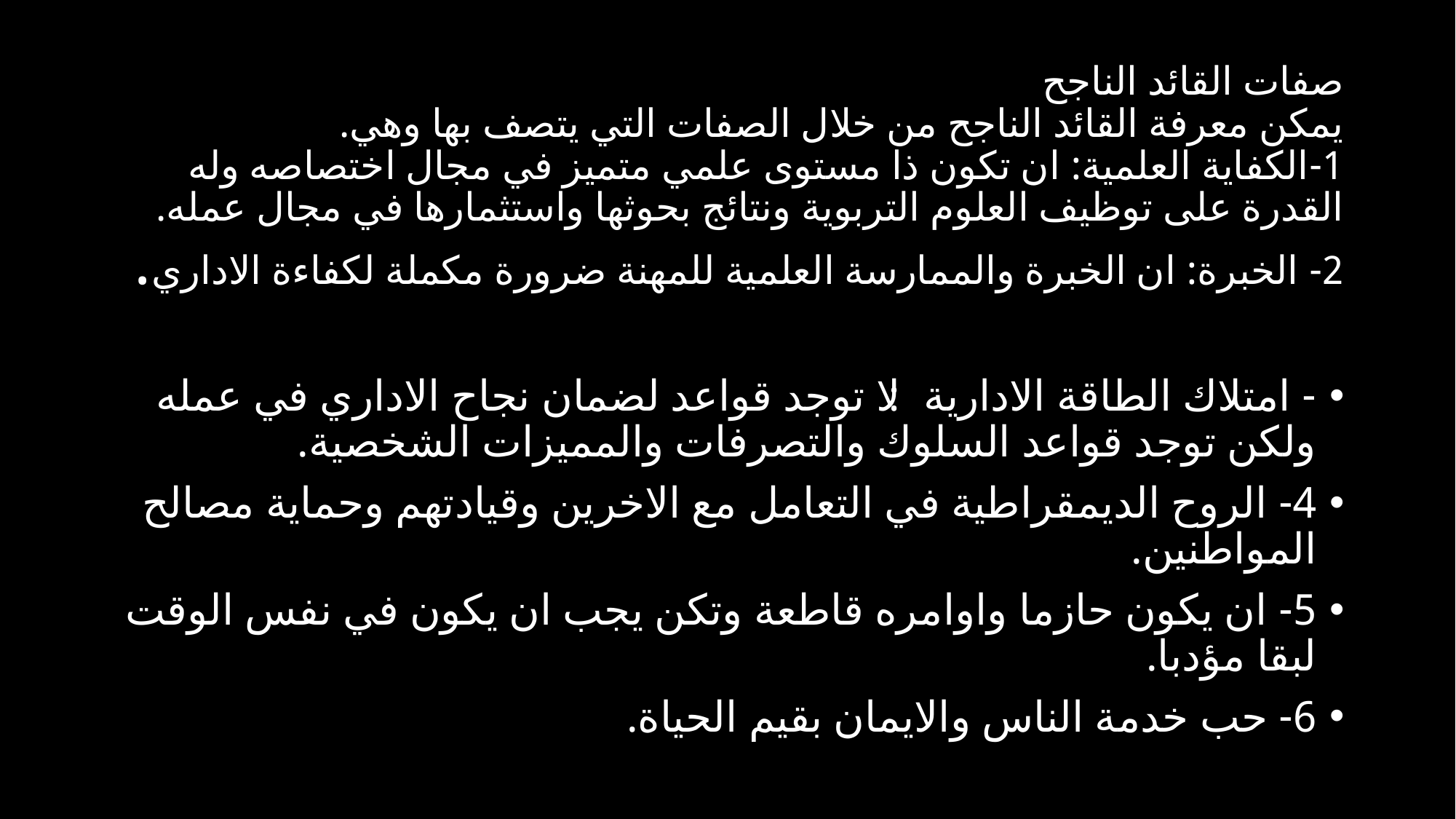

# صفات القائد الناجح يمكن معرفة القائد الناجح من خلال الصفات التي يتصف بها وهي. 1-الكفاية العلمية: ان تكون ذا مستوى علمي متميز في مجال اختصاصه وله القدرة على توظيف العلوم التربوية ونتائج بحوثها واستثمارها في مجال عمله. 2- الخبرة: ان الخبرة والممارسة العلمية للمهنة ضرورة مكملة لكفاءة الاداري.
- امتلاك الطاقة الادارية: لا توجد قواعد لضمان نجاح الاداري في عمله ولكن توجد قواعد السلوك والتصرفات والمميزات الشخصية.
4- الروح الديمقراطية في التعامل مع الاخرين وقيادتهم وحماية مصالح المواطنين.
5- ان يكون حازما واوامره قاطعة وتكن يجب ان يكون في نفس الوقت لبقا مؤدبا.
6- حب خدمة الناس والايمان بقيم الحياة.